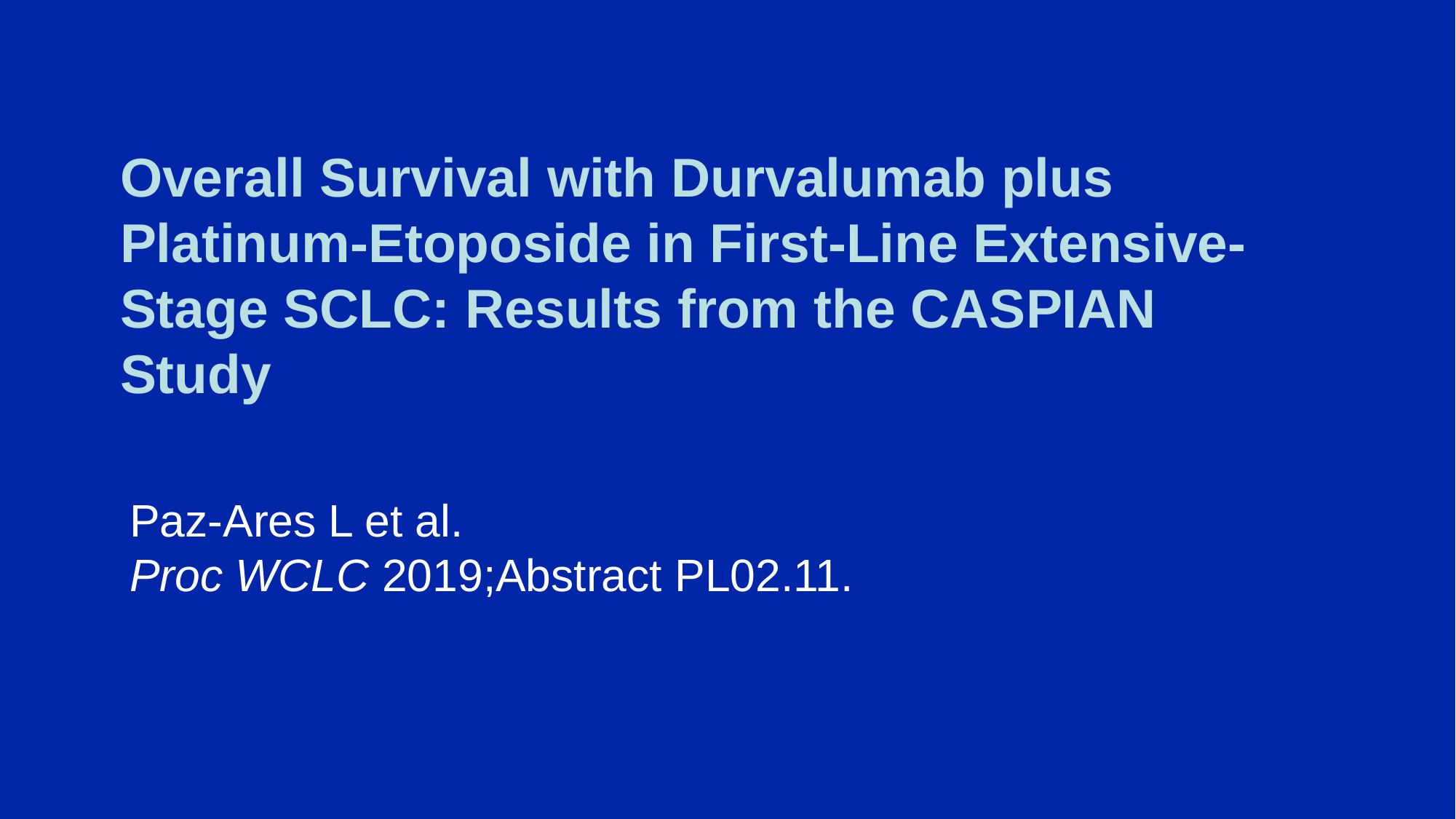

# Overall Survival with Durvalumab plus Platinum-Etoposide in First-Line Extensive-Stage SCLC: Results from the CASPIAN Study
Paz-Ares L et al.
Proc WCLC 2019;Abstract PL02.11.